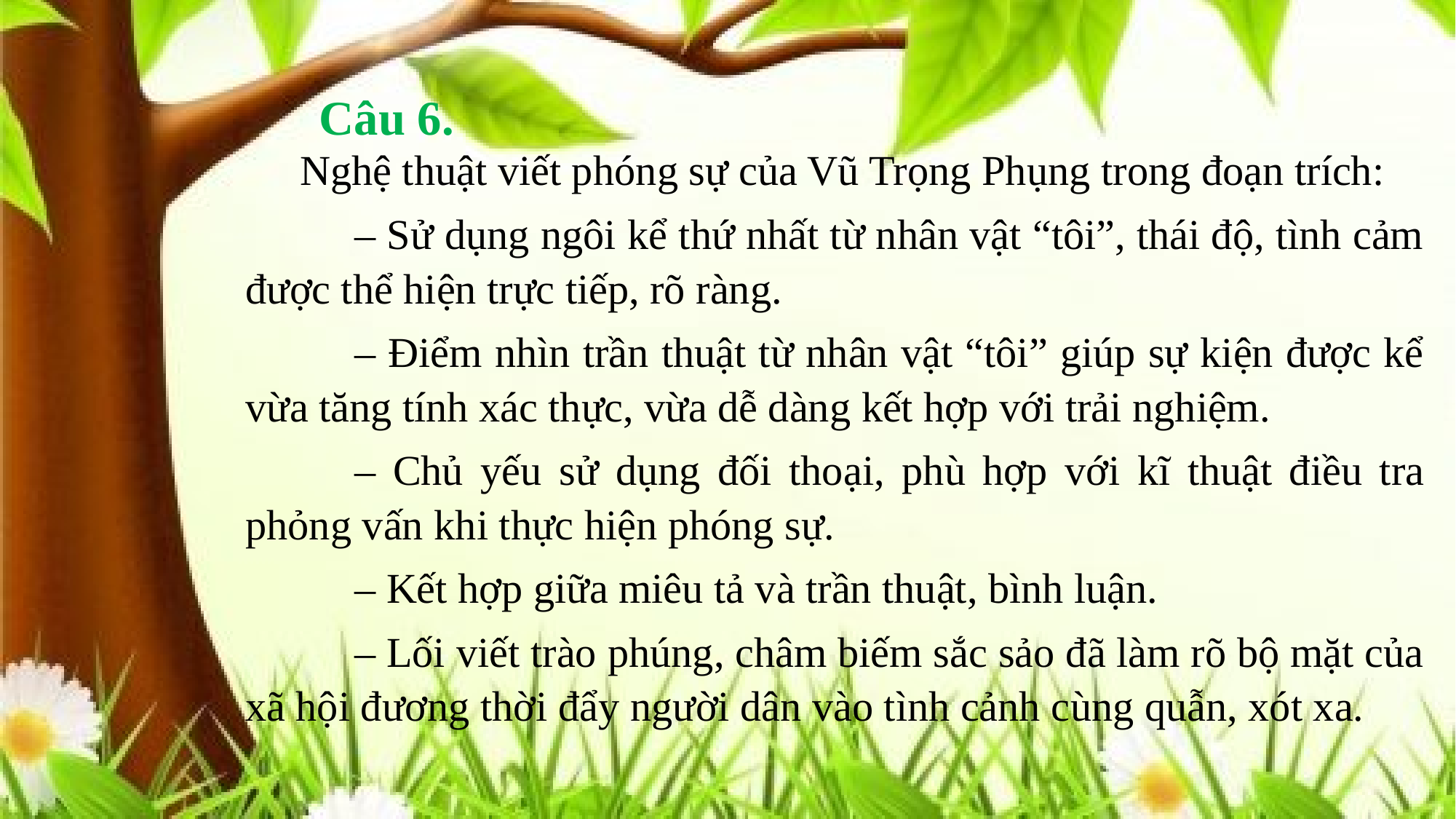

Câu 6.
Nghệ thuật viết phóng sự của Vũ Trọng Phụng trong đoạn trích:
	– Sử dụng ngôi kể thứ nhất từ nhân vật “tôi”, thái độ, tình cảm được thể hiện trực tiếp, rõ ràng.
	– Điểm nhìn trần thuật từ nhân vật “tôi” giúp sự kiện được kể vừa tăng tính xác thực, vừa dễ dàng kết hợp với trải nghiệm.
	– Chủ yếu sử dụng đối thoại, phù hợp với kĩ thuật điều tra phỏng vấn khi thực hiện phóng sự.
	– Kết hợp giữa miêu tả và trần thuật, bình luận.
     – Lối viết trào phúng, châm biếm sắc sảo đã làm rõ bộ mặt của xã hội đương thời đẩy người dân vào tình cảnh cùng quẫn, xót xa.